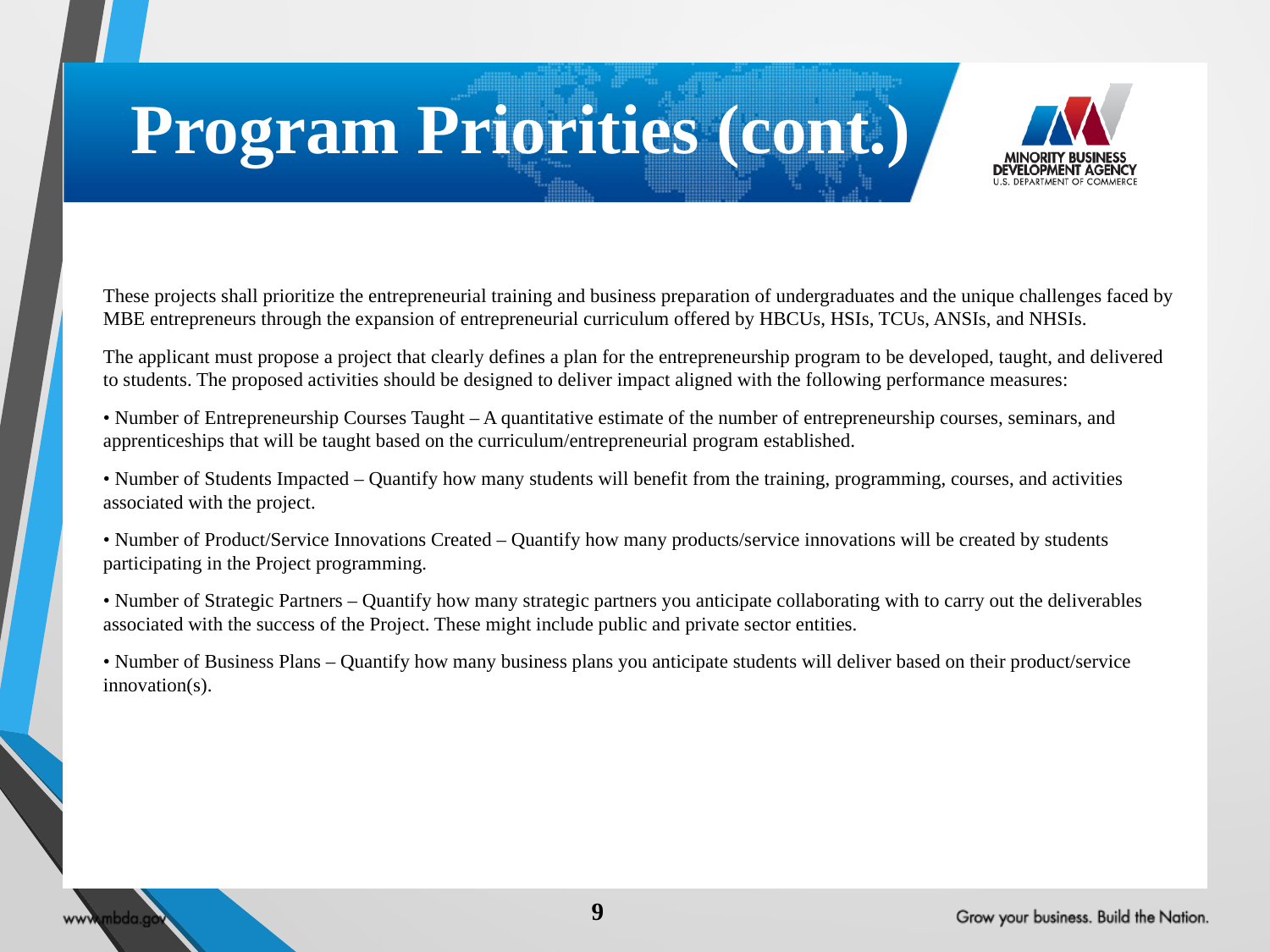

# Program Priorities (cont.)
These projects shall prioritize the entrepreneurial training and business preparation of undergraduates and the unique challenges faced by MBE entrepreneurs through the expansion of entrepreneurial curriculum offered by HBCUs, HSIs, TCUs, ANSIs, and NHSIs.
The applicant must propose a project that clearly defines a plan for the entrepreneurship program to be developed, taught, and delivered to students. The proposed activities should be designed to deliver impact aligned with the following performance measures:
• Number of Entrepreneurship Courses Taught – A quantitative estimate of the number of entrepreneurship courses, seminars, and apprenticeships that will be taught based on the curriculum/entrepreneurial program established.
• Number of Students Impacted – Quantify how many students will benefit from the training, programming, courses, and activities associated with the project.
• Number of Product/Service Innovations Created – Quantify how many products/service innovations will be created by students participating in the Project programming.
• Number of Strategic Partners – Quantify how many strategic partners you anticipate collaborating with to carry out the deliverables associated with the success of the Project. These might include public and private sector entities.
• Number of Business Plans – Quantify how many business plans you anticipate students will deliver based on their product/service innovation(s).
9